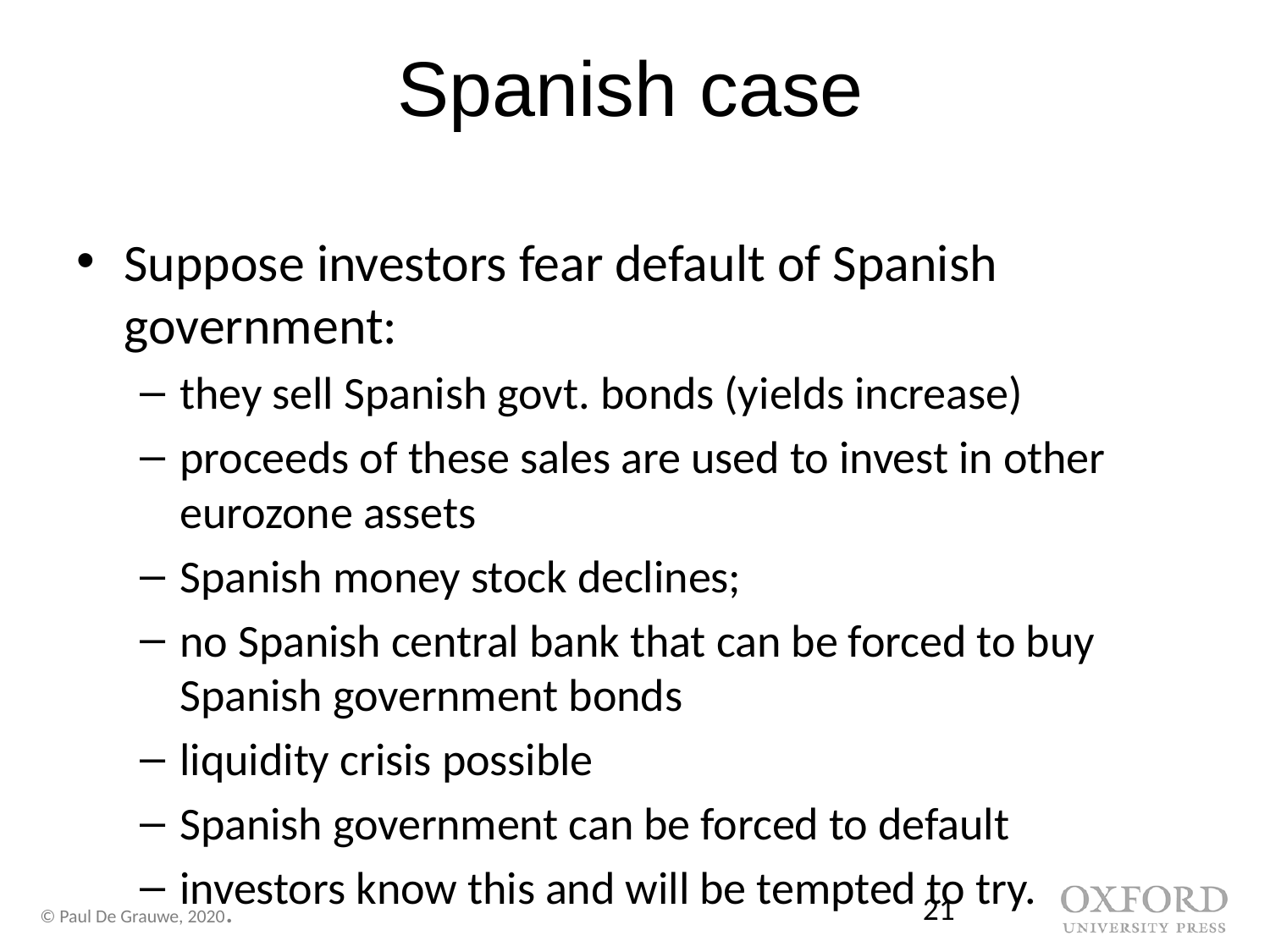

# Spanish case
Suppose investors fear default of Spanish government:
they sell Spanish govt. bonds (yields increase)
proceeds of these sales are used to invest in other eurozone assets
Spanish money stock declines;
no Spanish central bank that can be forced to buy Spanish government bonds
liquidity crisis possible
Spanish government can be forced to default
investors know this and will be tempted to try.
21